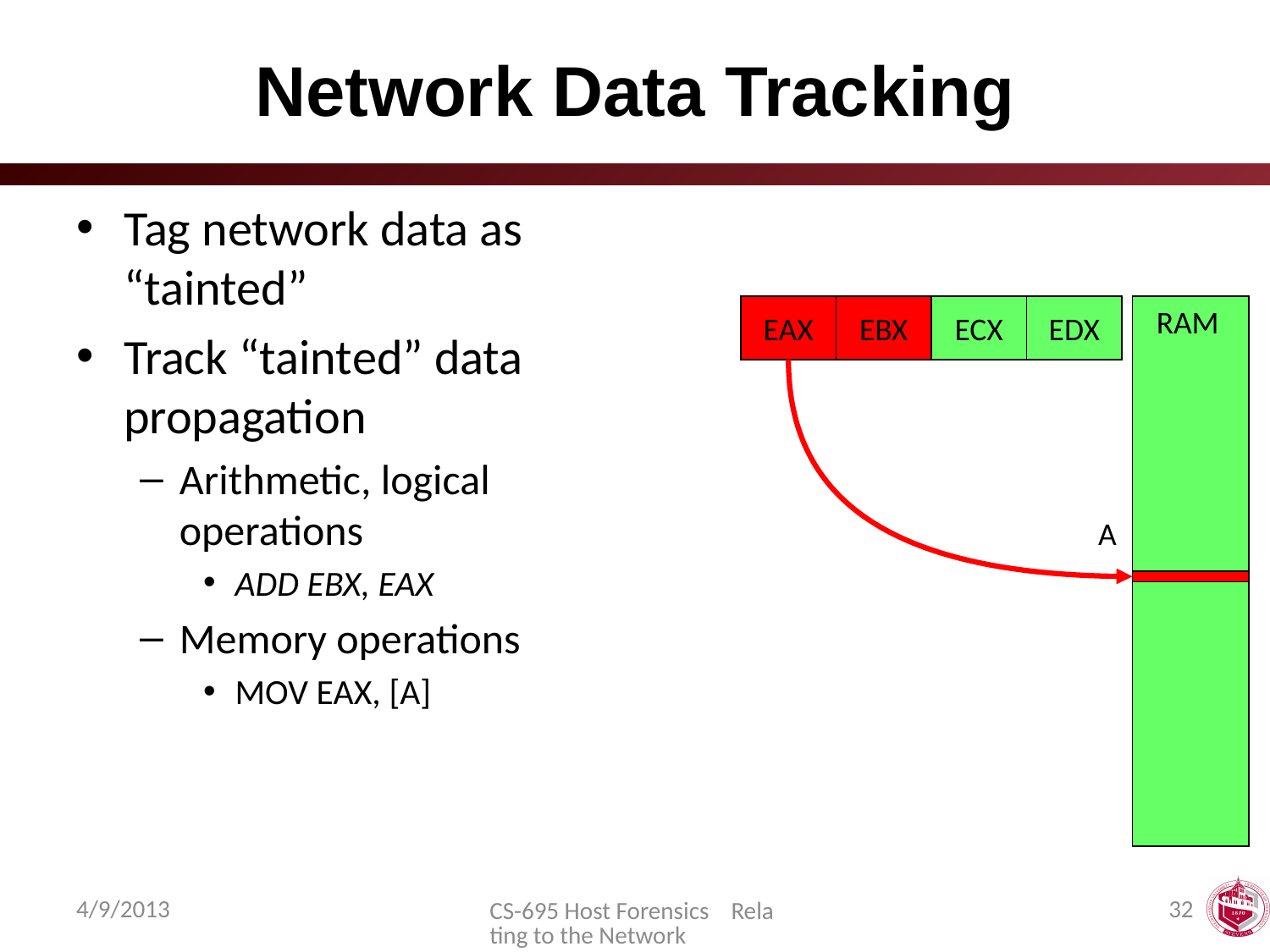

# Network Data Tracking
Tag network data as “tainted”
Track “tainted” data propagation
Arithmetic, logical operations
ADD EBX, EAX
Memory operations
MOV EAX, [A]
EAX
EAX
EBX
ECX
EDX
RAM

A

4/9/2013
32
CS-695 Host Forensics    Relating to the Network